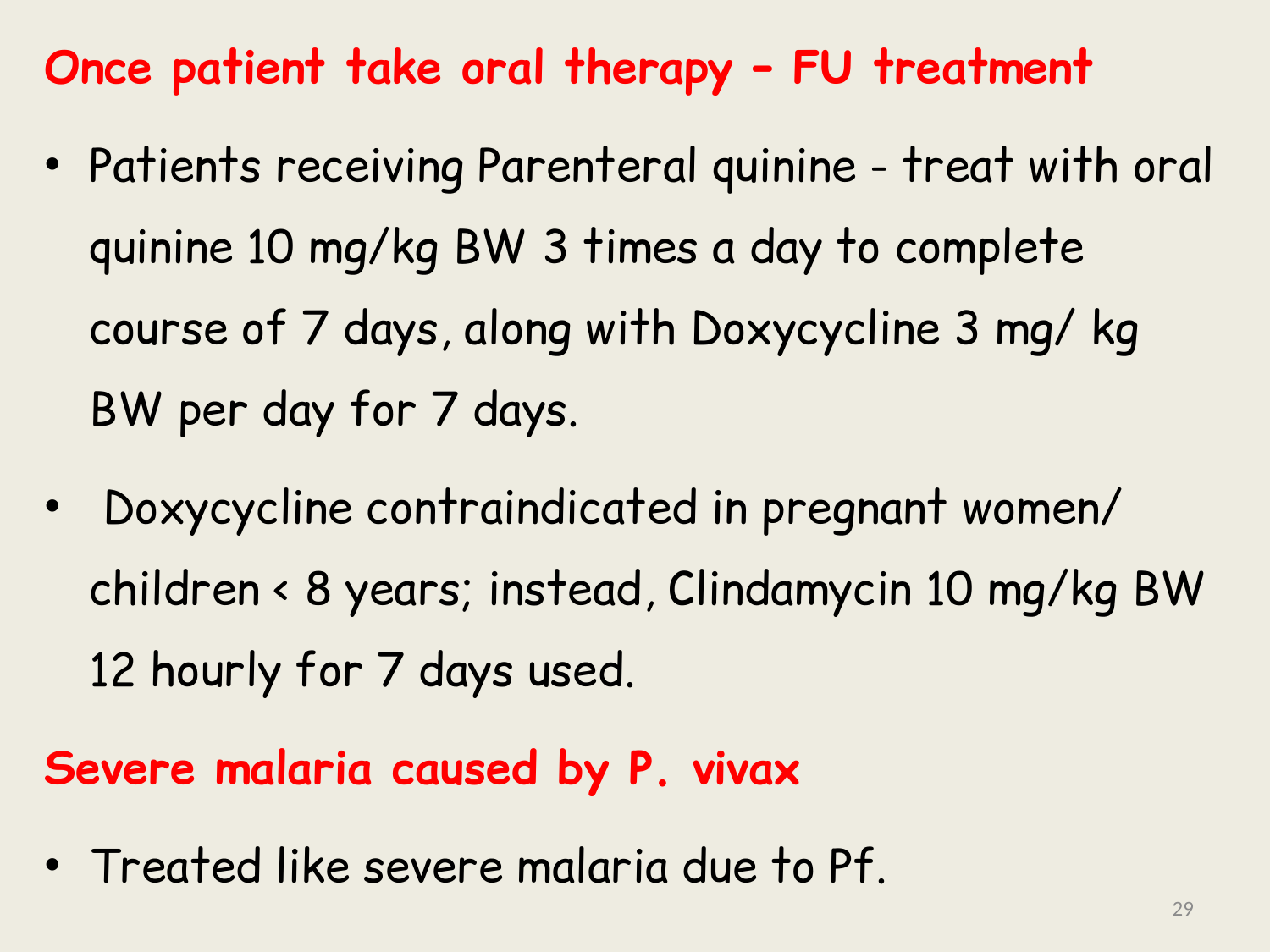

Once patient take oral therapy – FU treatment
Patients receiving Parenteral quinine - treat with oral quinine 10 mg/kg BW 3 times a day to complete course of 7 days, along with Doxycycline 3 mg/ kg BW per day for 7 days.
 Doxycycline contraindicated in pregnant women/ children < 8 years; instead, Clindamycin 10 mg/kg BW 12 hourly for 7 days used.
Severe malaria caused by P. vivax
Treated like severe malaria due to Pf.
29